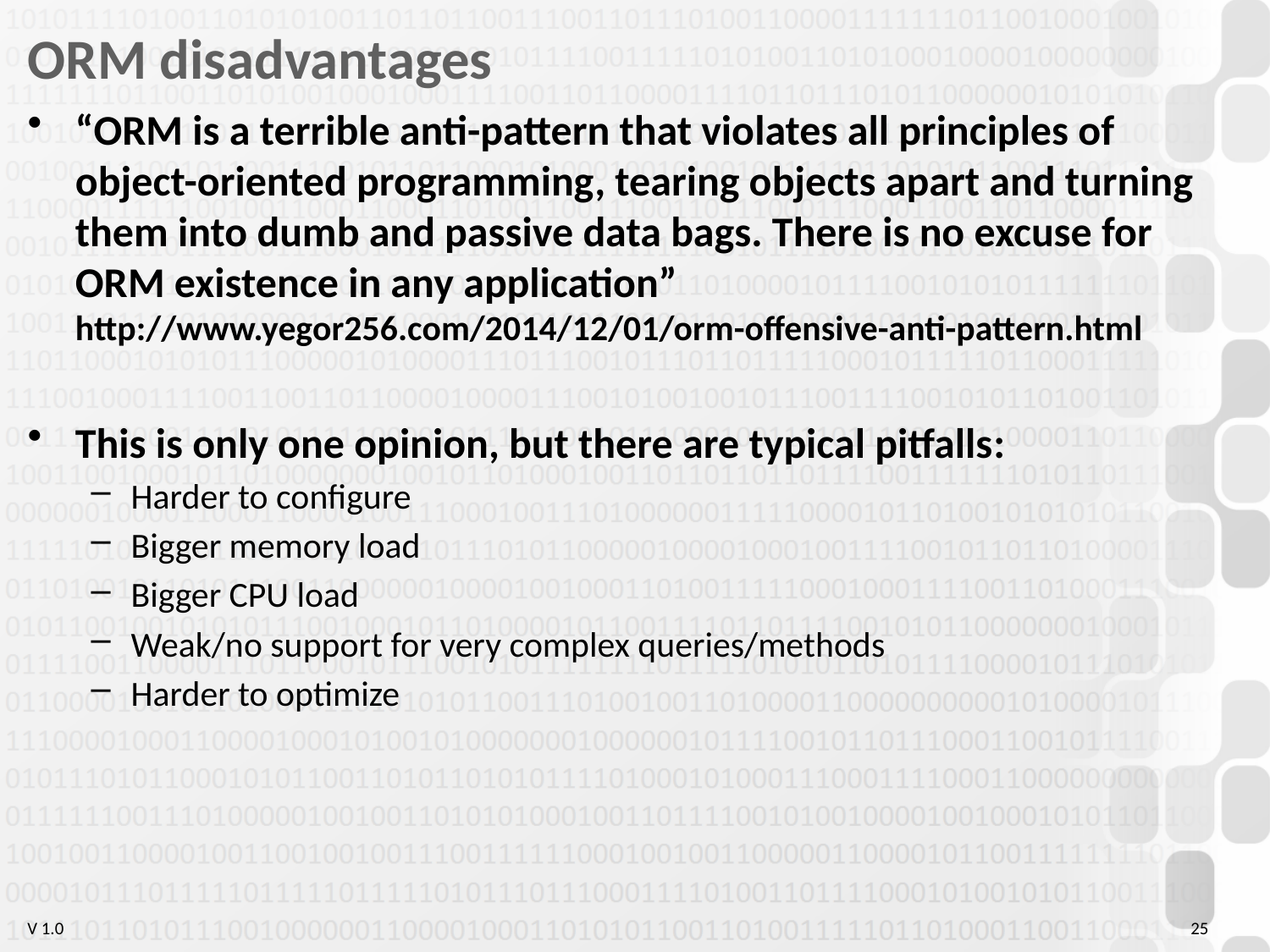

# ORM disadvantages
“ORM is a terrible anti-pattern that violates all principles of object-oriented programming, tearing objects apart and turning them into dumb and passive data bags. There is no excuse for ORM existence in any application”
http://www.yegor256.com/2014/12/01/orm-offensive-anti-pattern.html

This is only one opinion, but there are typical pitfalls:
Harder to configure
Bigger memory load
Bigger CPU load
Weak/no support for very complex queries/methods
Harder to optimize
25